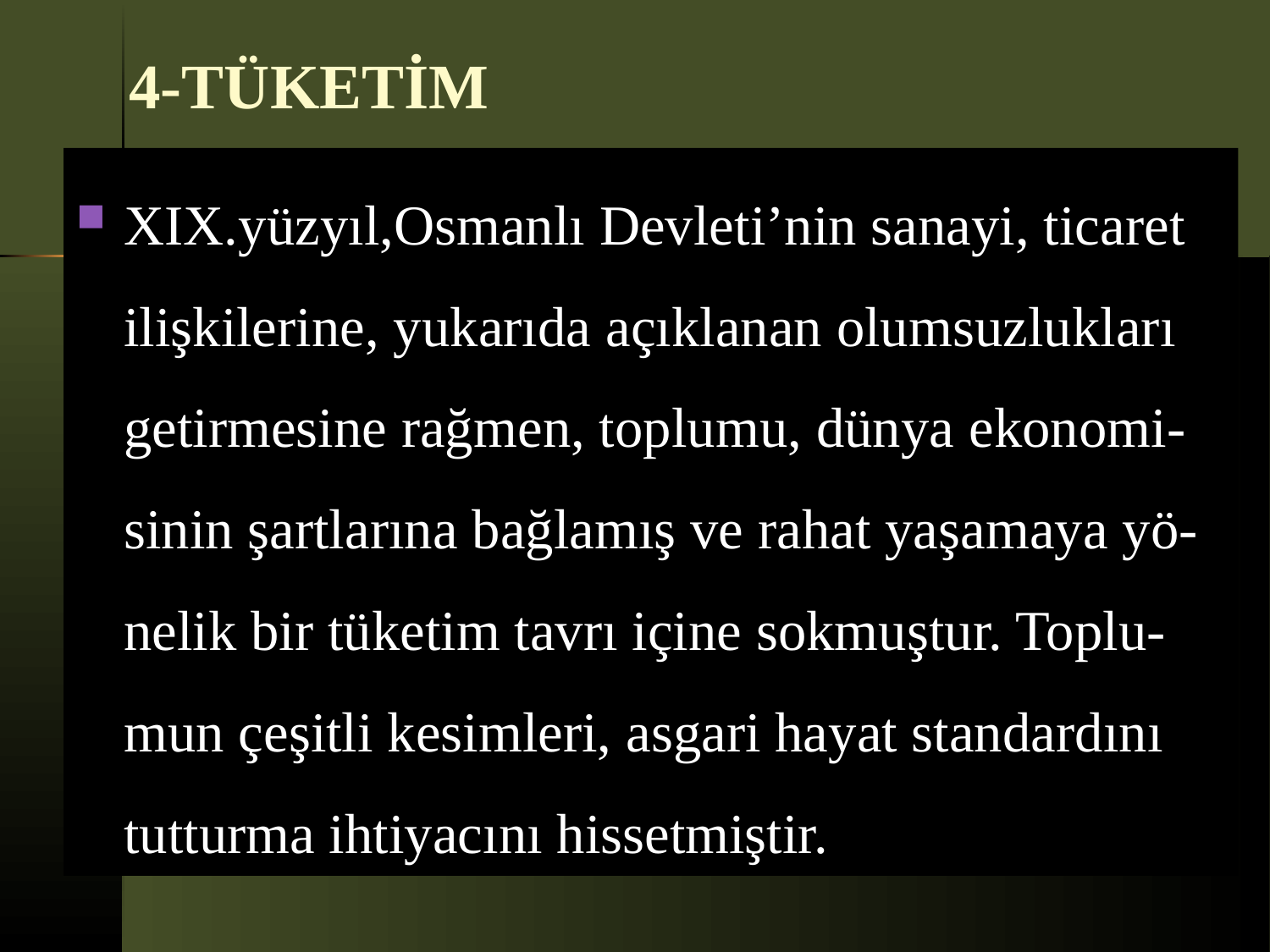

# 4-TÜKETİM
XIX.yüzyıl,Osmanlı Devleti’nin sanayi, ticaret ilişkilerine, yukarıda açıklanan olumsuzlukları getirmesine rağmen, toplumu, dünya ekonomi-sinin şartlarına bağlamış ve rahat yaşamaya yö-nelik bir tüketim tavrı içine sokmuştur. Toplu-mun çeşitli kesimleri, asgari hayat standardını tutturma ihtiyacını hissetmiştir.